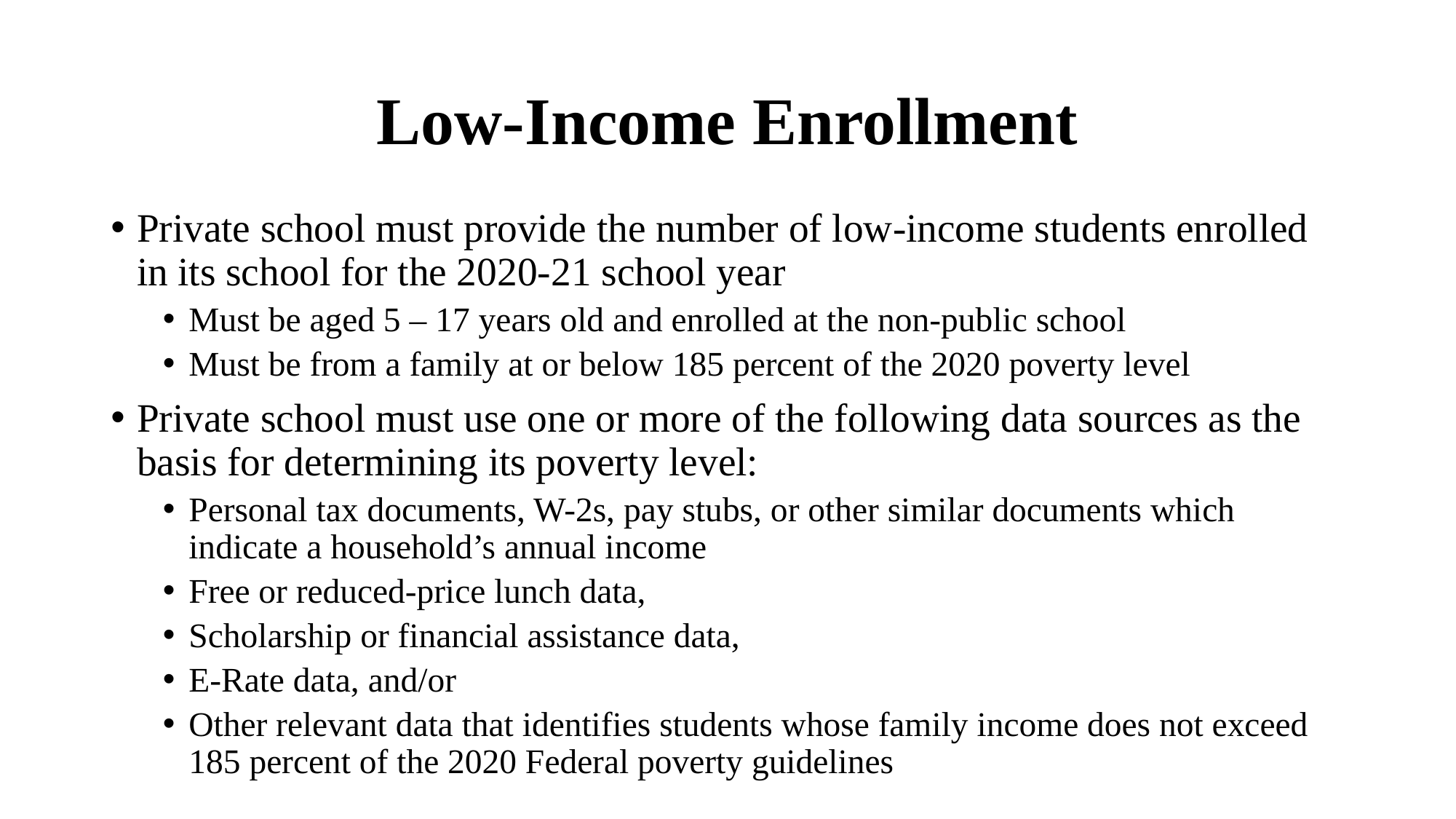

# Low-Income Enrollment
Private school must provide the number of low-income students enrolled in its school for the 2020-21 school year
Must be aged 5 – 17 years old and enrolled at the non-public school
Must be from a family at or below 185 percent of the 2020 poverty level
Private school must use one or more of the following data sources as the basis for determining its poverty level:
Personal tax documents, W-2s, pay stubs, or other similar documents which indicate a household’s annual income
Free or reduced-price lunch data,
Scholarship or financial assistance data,
E-Rate data, and/or
Other relevant data that identifies students whose family income does not exceed 185 percent of the 2020 Federal poverty guidelines